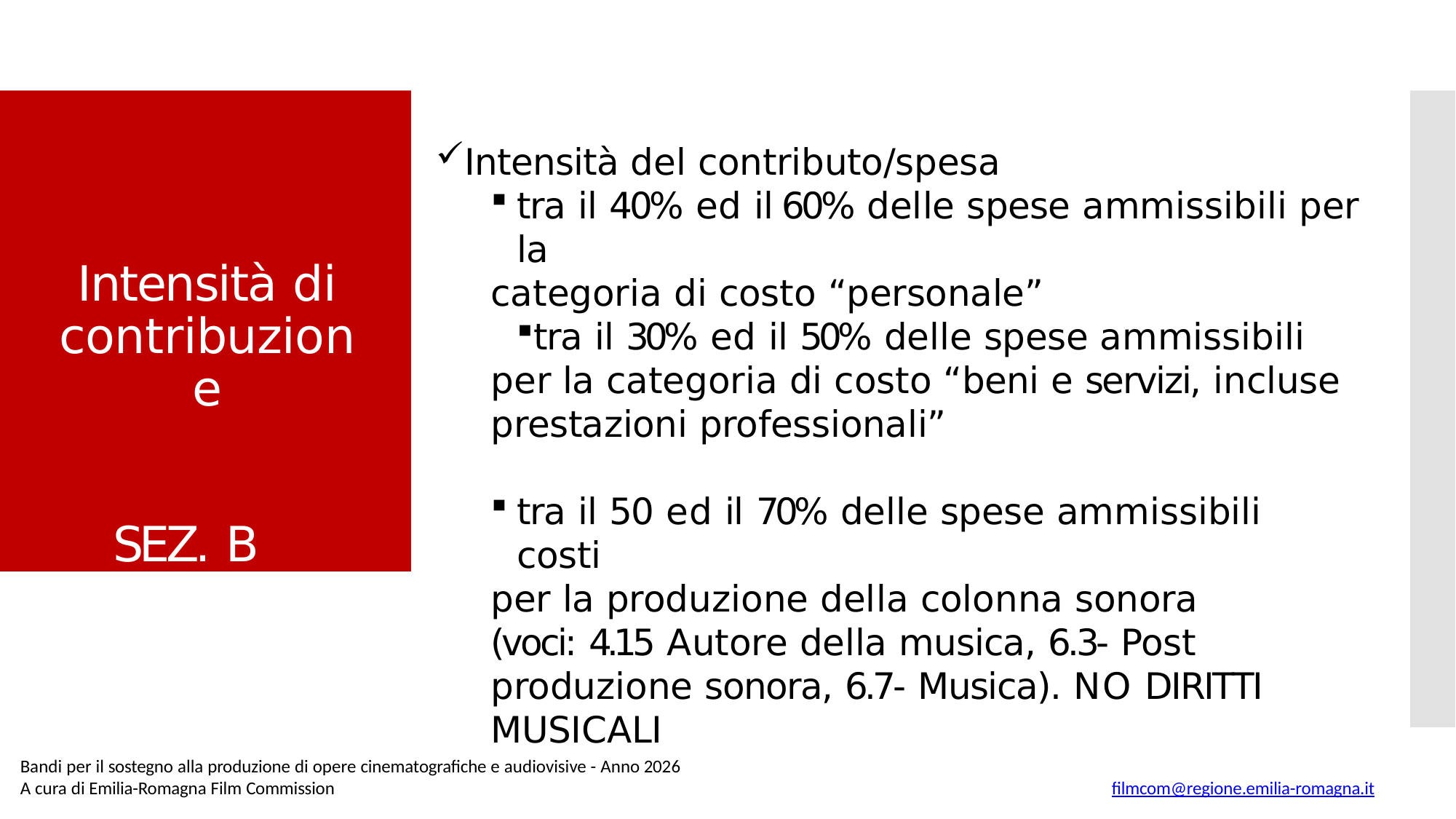

Intensità di contribuzione

SEZ. B
Intensità del contributo/spesa
tra il 40% ed il 60% delle spese ammissibili per la
categoria di costo “personale”
tra il 30% ed il 50% delle spese ammissibili per la categoria di costo “beni e servizi, incluse prestazioni professionali”
tra il 50 ed il 70% delle spese ammissibili costi
per la produzione della colonna sonora (voci: 4.15 Autore della musica, 6.3- Post produzione sonora, 6.7- Musica). NO DIRITTI MUSICALI
Bandi per il sostegno alla produzione di opere cinematografiche e audiovisive - Anno 2026
A cura di Emilia-Romagna Film Commission
filmcom@regione.emilia-romagna.it